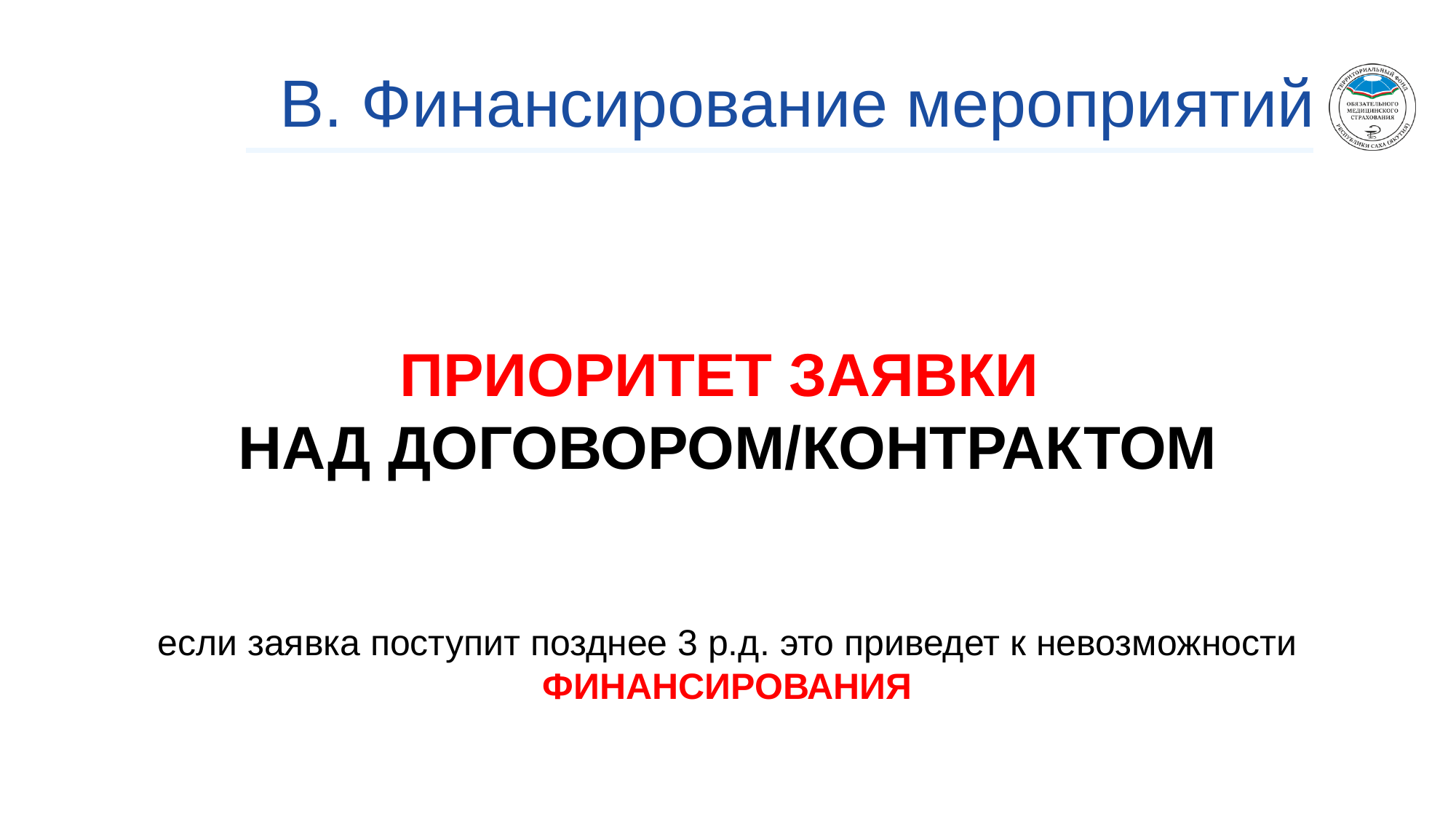

# В. Финансирование мероприятий

ПРИОРИТЕТ ЗАЯВКИ
НАД ДОГОВОРОМ/КОНТРАКТОМ
если заявка поступит позднее 3 р.д. это приведет к невозможности ФИНАНСИРОВАНИЯ